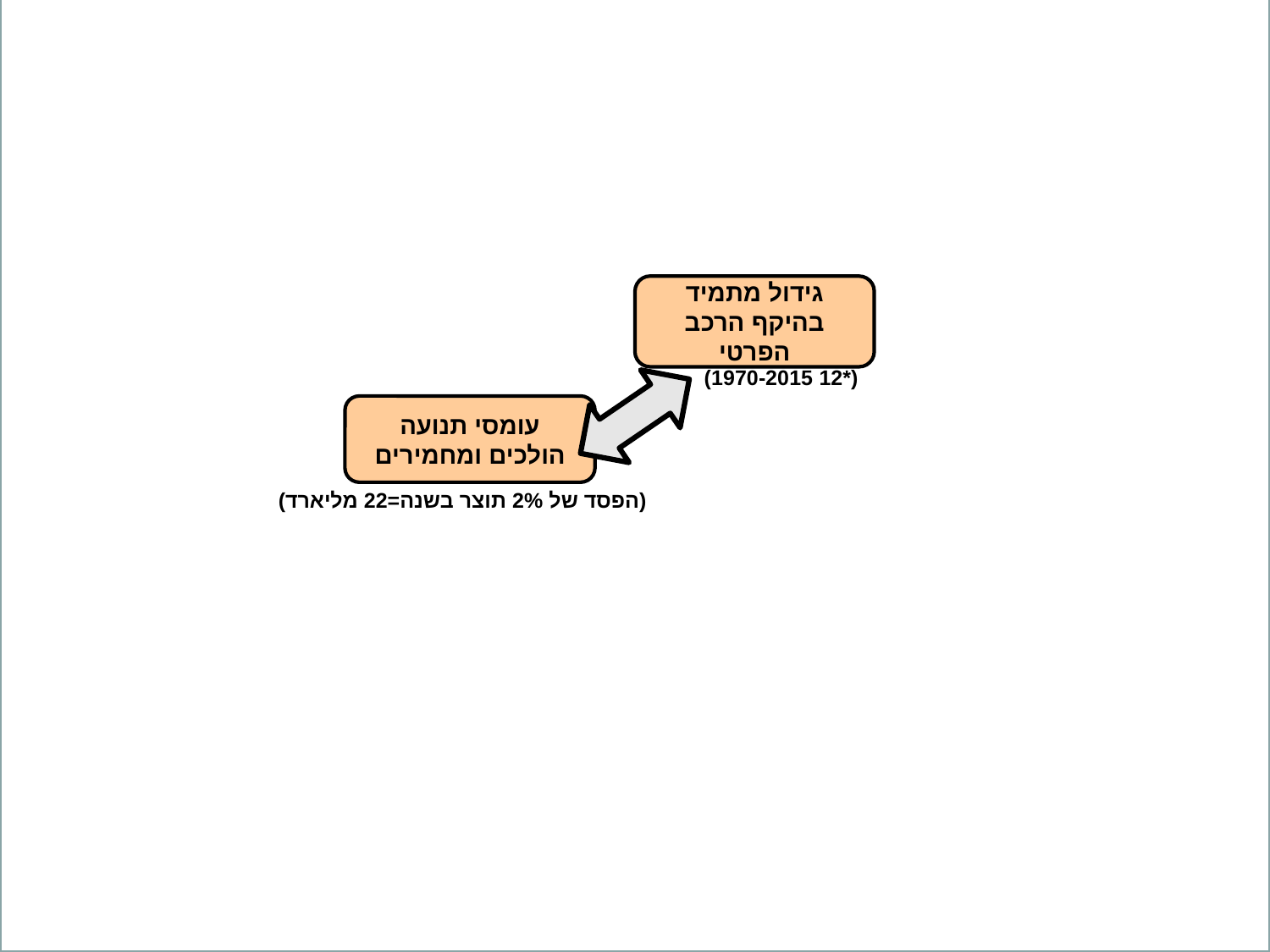

גידול מתמיד בהיקף הרכב הפרטי
(*12 1970-2015)

עומסי תנועה הולכים ומחמירים
(הפסד של 2% תוצר בשנה=22 מליארד)